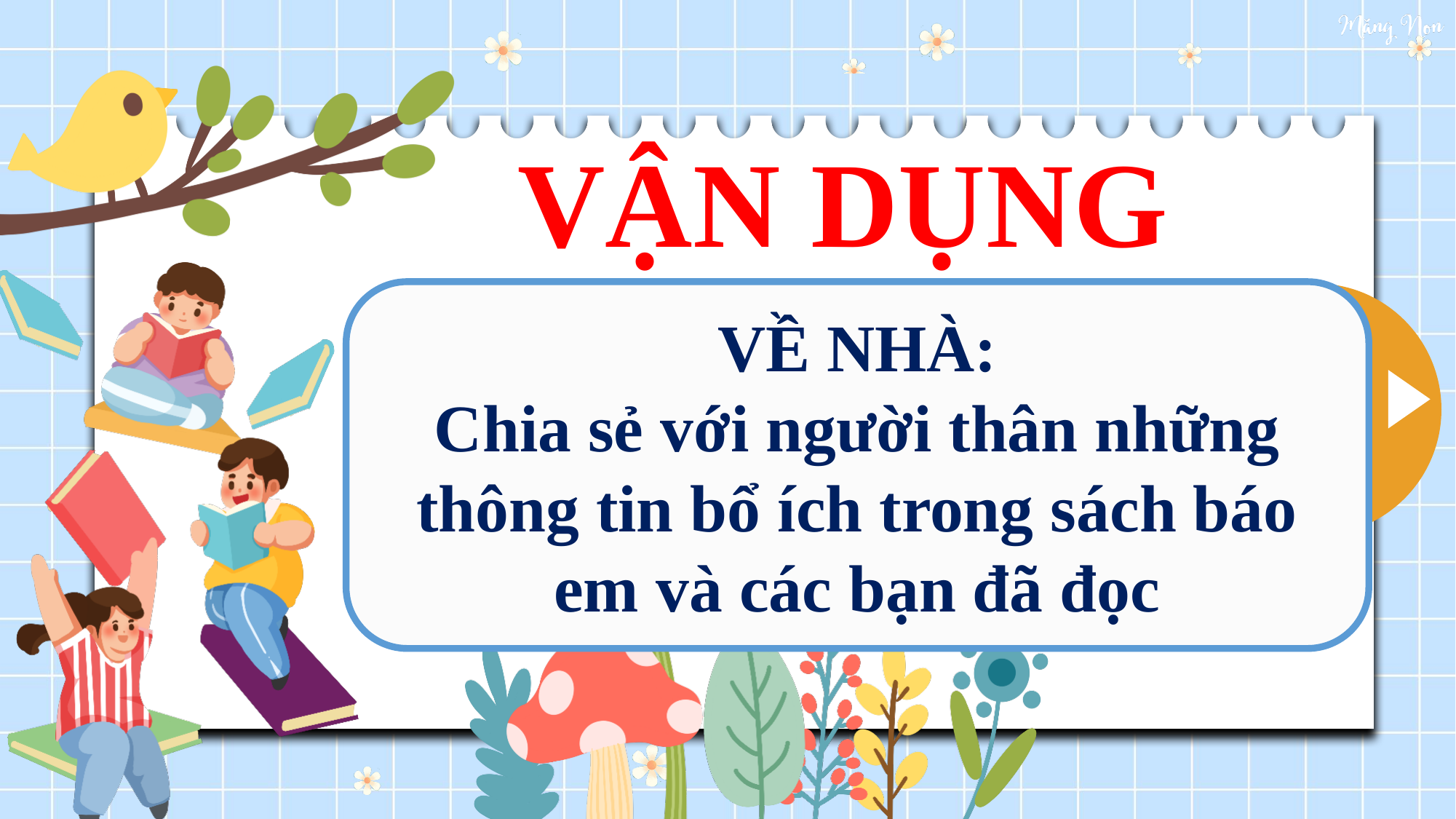

VẬN DỤNG
VỀ NHÀ:
Chia sẻ với người thân những thông tin bổ ích trong sách báo em và các bạn đã đọc